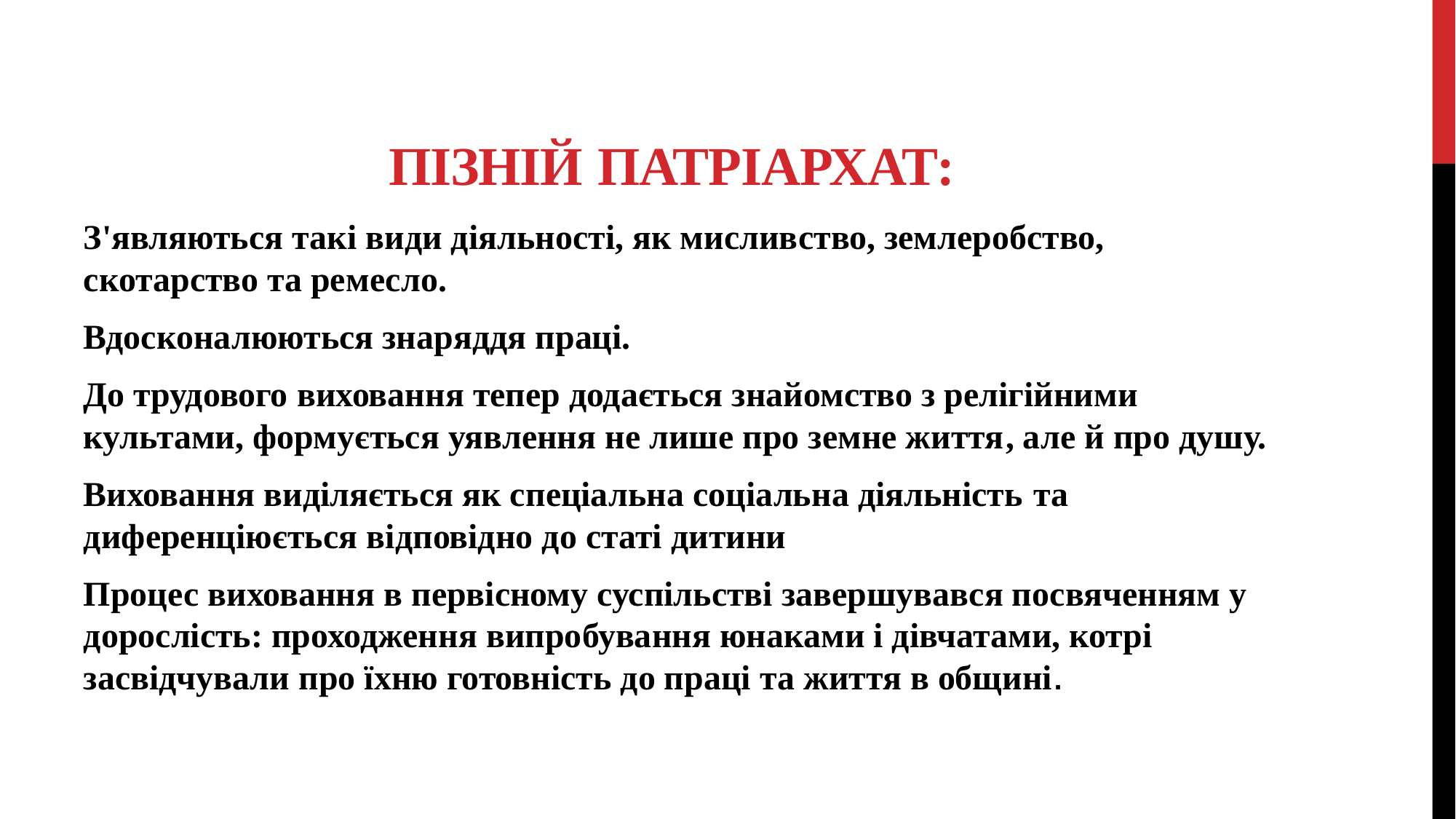

# Пізній патріархат:
З'являються такі види діяльності, як мисливство, землеробство, скотарство та ремесло.
Вдосконалюються знаряддя праці.
До трудового виховання тепер додається знайомство з релігійними культами, формується уявлення не лише про земне життя, але й про душу.
Виховання виділяється як спеціальна соціальна діяльність та диференціюється відповідно до статі дитини
Процес виховання в первісному суспільстві завершувався посвяченням у дорослість: проходження випробування юнаками і дівчатами, котрі засвідчували про їхню готовність до праці та життя в общині.